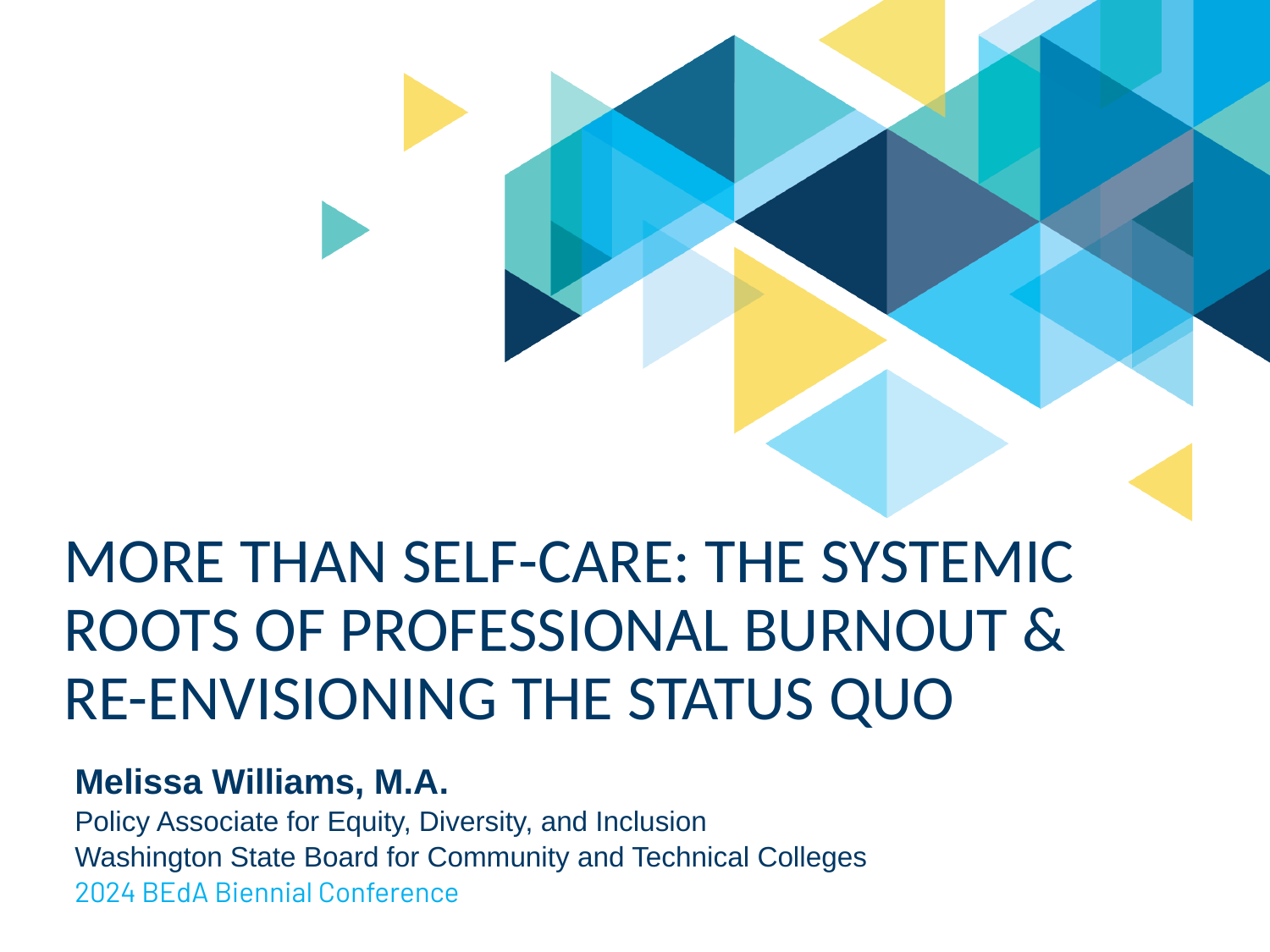

# More Than Self-Care: The Systemic Roots of Professional Burnout & Re-envisioning the Status Quo
Melissa Williams, M.A.
Policy Associate for Equity, Diversity, and Inclusion
Washington State Board for Community and Technical Colleges
2024 BEdA Biennial Conference